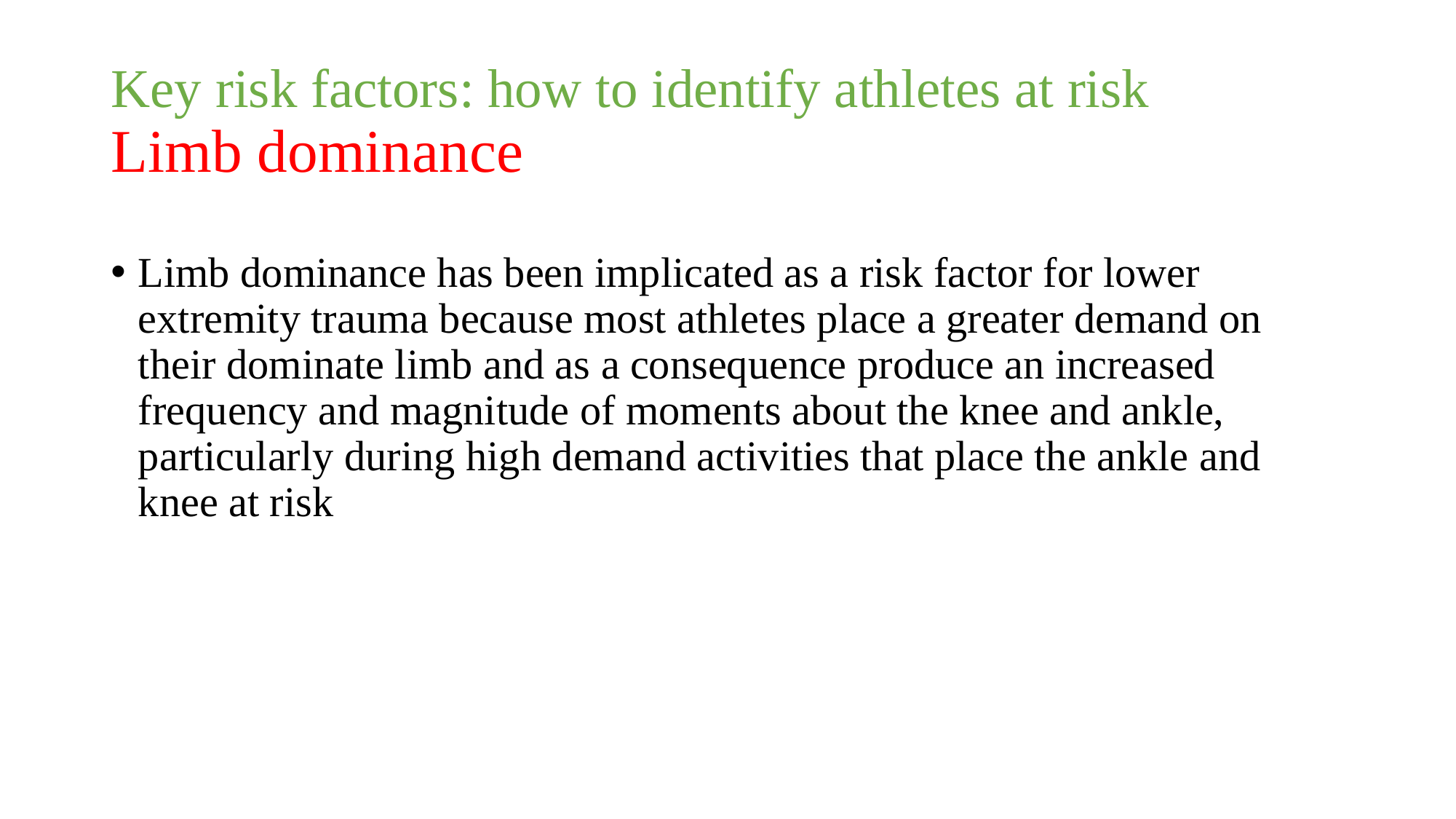

# Key risk factors: how to identify athletes at risk Limb dominance
Limb dominance has been implicated as a risk factor for lower extremity trauma because most athletes place a greater demand on their dominate limb and as a consequence produce an increased frequency and magnitude of moments about the knee and ankle, particularly during high demand activities that place the ankle and knee at risk